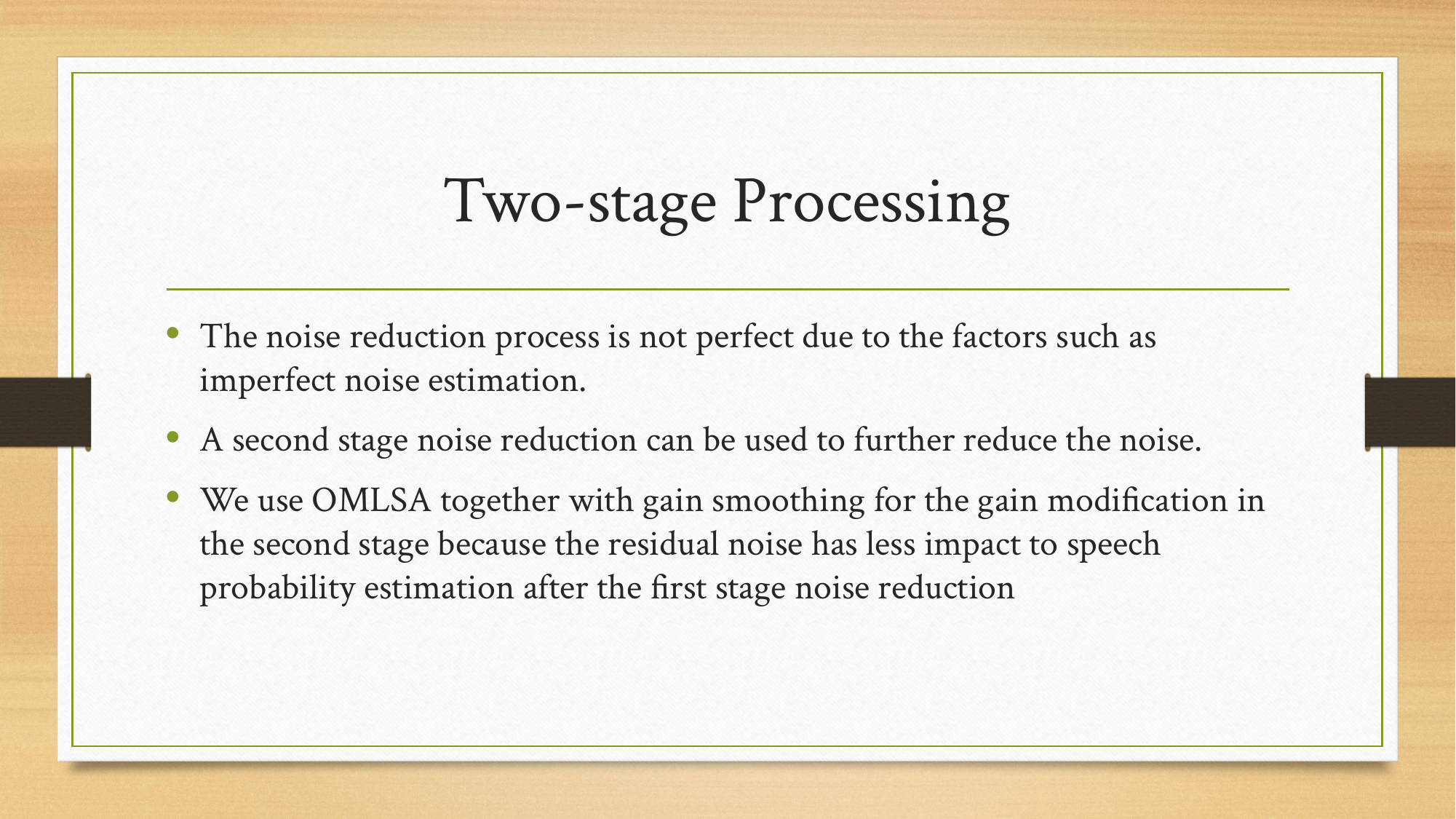

# Two-stage Processing
The noise reduction process is not perfect due to the factors such as imperfect noise estimation.
A second stage noise reduction can be used to further reduce the noise.
We use OMLSA together with gain smoothing for the gain modification in the second stage because the residual noise has less impact to speech probability estimation after the first stage noise reduction